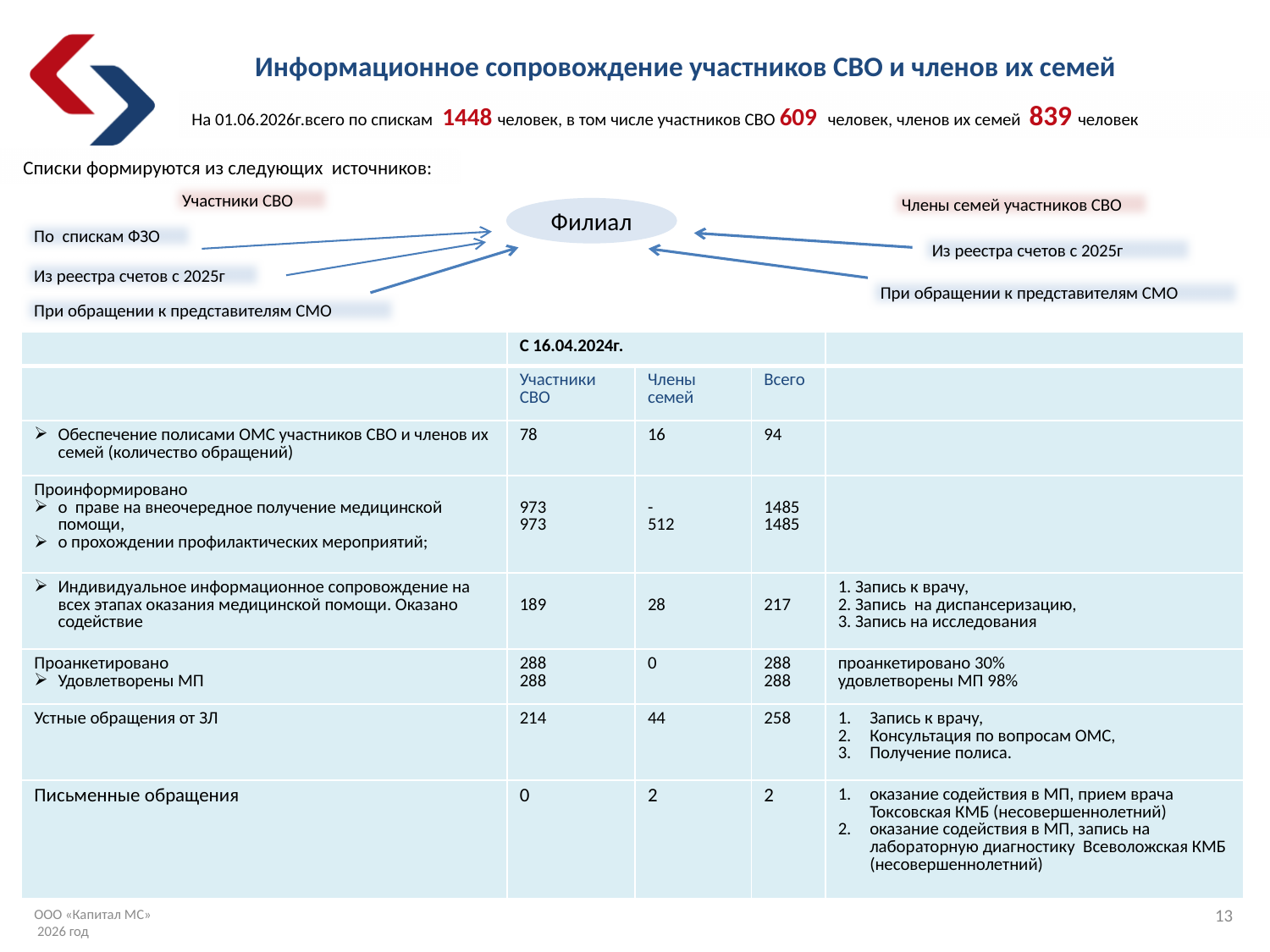

Информационное сопровождение участников СВО и членов их семей
На 01.06.2026г.всего по спискам  1448 человек, в том числе участников СВО 609  человек, членов их семей  839 человек
Списки формируются из следующих  источников:
Участники СВО
Члены семей участников СВО
Филиал
По  спискам ФЗО
Из реестра счетов с 2025г
Из реестра счетов с 2025г
При обращении к представителям СМО
При обращении к представителям СМО
|  | С 16.04.2024г. |  |  |  |
| --- | --- | --- | --- | --- |
|  | Участники СВО | Члены семей | Всего |  |
| Обеспечение полисами ОМС участников СВО и членов их семей (количество обращений) | 78 | 16 | 94 |  |
| Проинформировано о праве на внеочередное получение медицинской помощи, о прохождении профилактических мероприятий; | 973 973 | - 512 | 1485 1485 |  |
| Индивидуальное информационное сопровождение на всех этапах оказания медицинской помощи. Оказано содействие | 189 | 28 | 217 | 1. Запись к врачу, 2. Запись на диспансеризацию, 3. Запись на исследования |
| Проанкетировано Удовлетворены МП | 288 288 | 0 | 288 288 | проанкетировано 30% удовлетворены МП 98% |
| Устные обращения от ЗЛ | 214 | 44 | 258 | Запись к врачу, Консультация по вопросам ОМС, Получение полиса. |
| Письменные обращения | 0 | 2 | 2 | оказание содействия в МП, прием врача Токсовская КМБ (несовершеннолетний) оказание содействия в МП, запись на лабораторную диагностику Всеволожская КМБ (несовершеннолетний) |
13

ООО «Капитал МС»
 2026 год